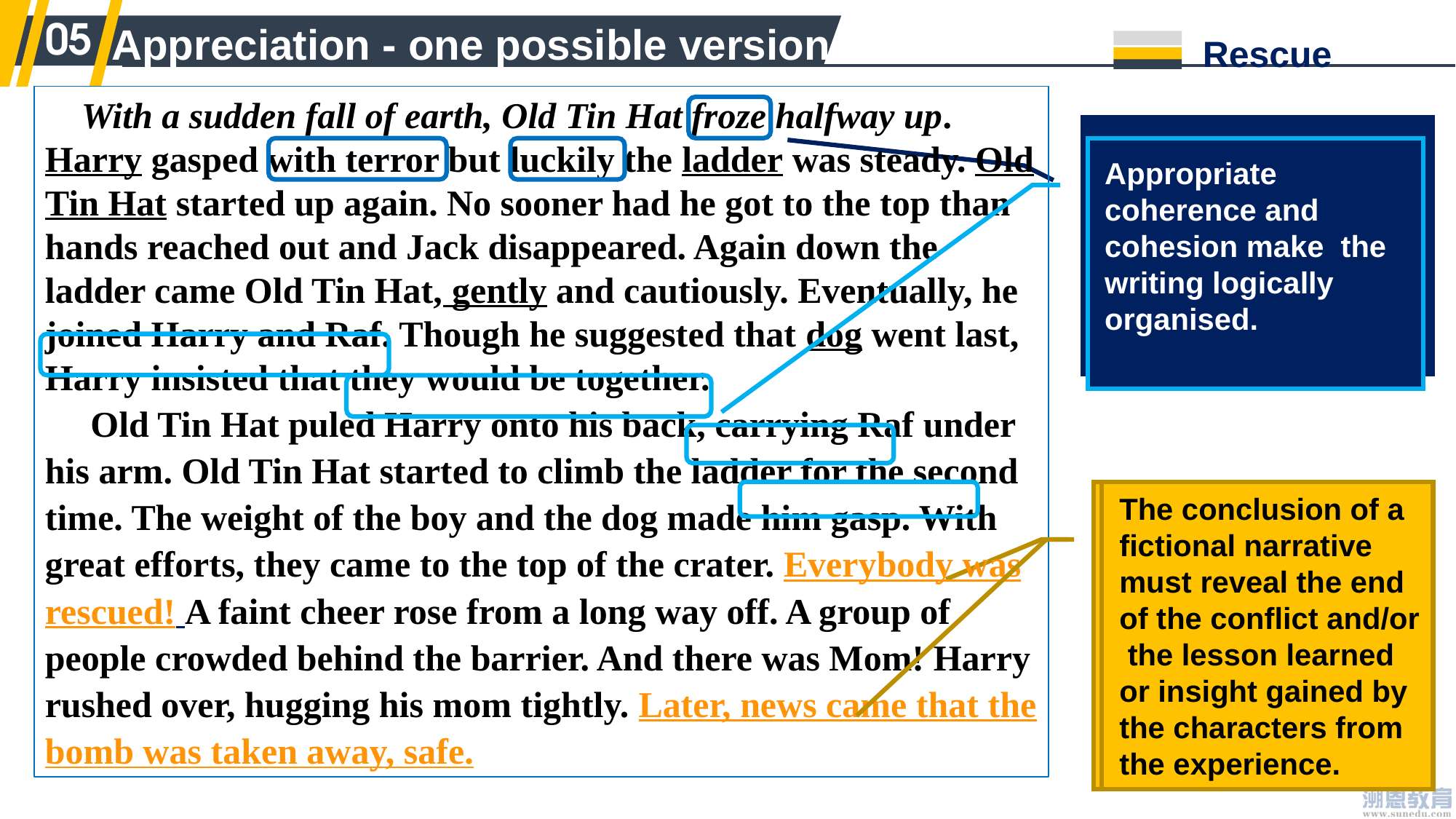

05
 Appreciation - one possible version

 Rescue

    With a sudden fall of earth, Old Tin Hat froze halfway up. Harry gasped with terror but luckily the ladder was steady. Old Tin Hat started up again. No sooner had he got to the top than hands reached out and Jack disappeared. Again down the ladder came Old Tin Hat, gently and cautiously. Eventually, he joined Harry and Raf. Though he suggested that dog went last, Harry insisted that they would be together.     Old Tin Hat puled Harry onto his back, carrying Raf under his arm. Old Tin Hat started to climb the ladder for the second time. The weight of the boy and the dog made him gasp. With great efforts, they came to the top of the crater. Everybody was rescued! A faint cheer rose from a long way off. A group of people crowded behind the barrier. And there was Mom! Harry rushed over, hugging his mom tightly. Later, news came that the bomb was taken away, safe.

Appropriate coherence and cohesion make  the writing logically organised.

The conclusion of a fictional narrative must reveal the end of the conflict and/or  the lesson learned or insight gained by the characters from the experience.